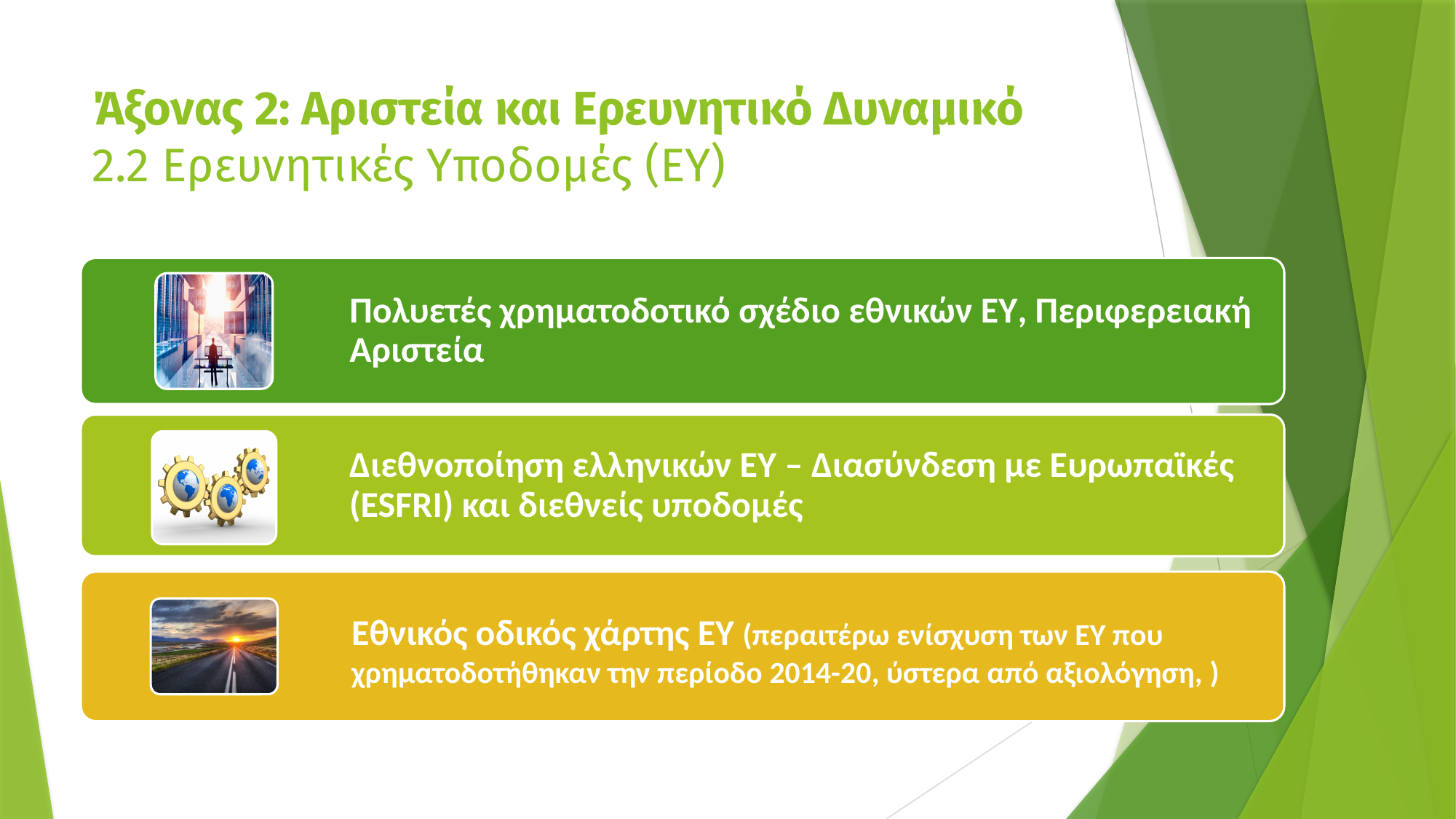

# Άξονας 2: Αριστεία και Ερευνητικό Δυναμικό 2.2 Ερευνητικές Υποδομές (ΕΥ)
Πολυετές χρηματοδοτικό σχέδιο εθνικών EY, Περιφερειακή Αριστεία
Διεθνοποίηση ελληνικών ΕΥ – Διασύνδεση με Ευρωπαϊκές (ESFRI) και διεθνείς υποδομές

Εθνικός οδικός χάρτης ΕΥ (περαιτέρω ενίσχυση των ΕΥ που χρηματοδοτήθηκαν την περίοδο 2014-20, ύστερα από αξιολόγηση, )